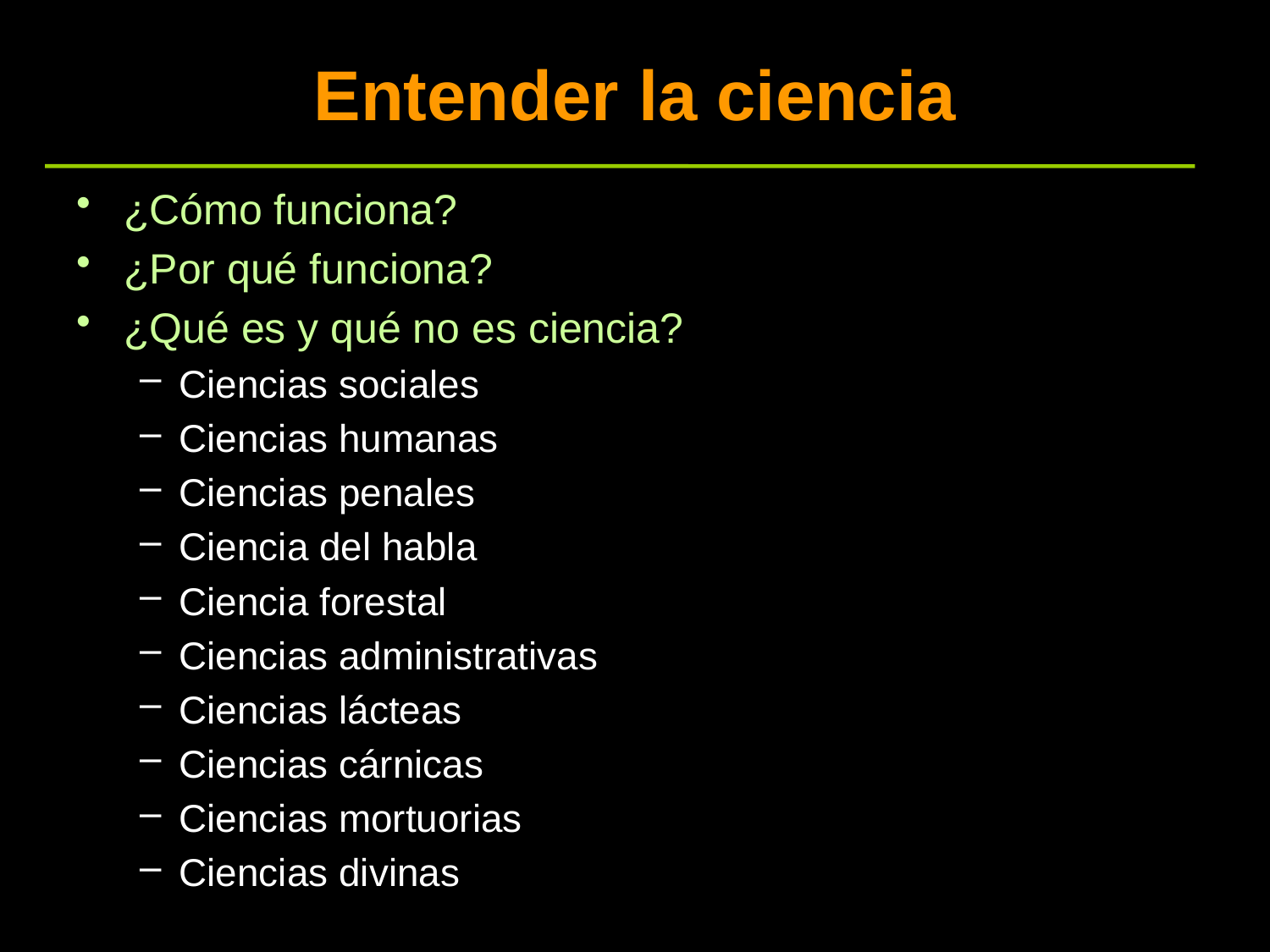

# Entender la ciencia

¿Cómo funciona?
¿Por qué funciona?
¿Qué es y qué no es ciencia?
Ciencias sociales
Ciencias humanas
Ciencias penales
Ciencia del habla
Ciencia forestal
Ciencias administrativas
Ciencias lácteas
Ciencias cárnicas
Ciencias mortuorias
Ciencias divinas